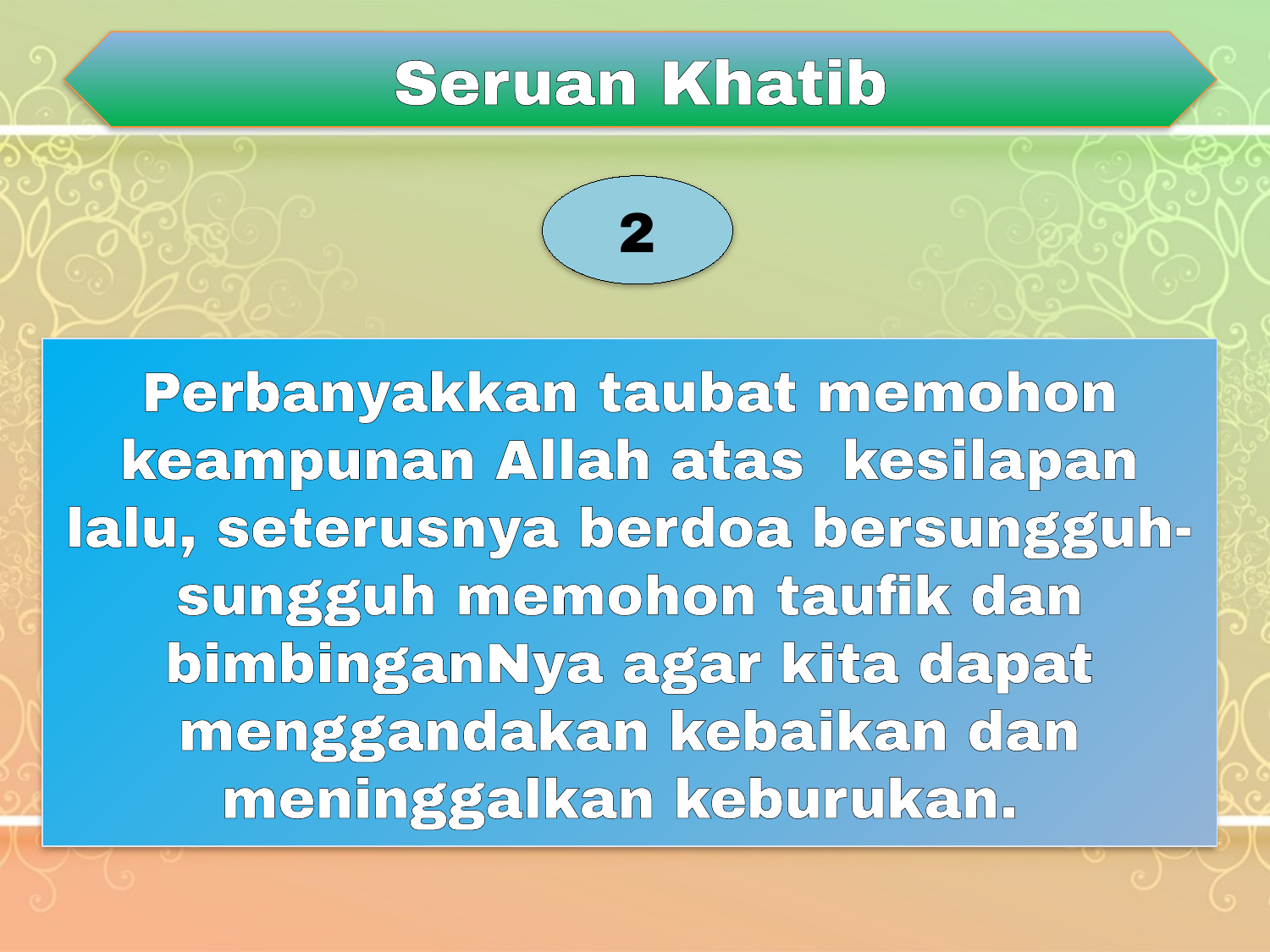

Seruan Khatib
2
Perbanyakkan taubat memohon keampunan Allah atas  kesilapan lalu, seterusnya berdoa bersungguh-sungguh memohon taufik dan bimbinganNya agar kita dapat menggandakan kebaikan dan meninggalkan keburukan.